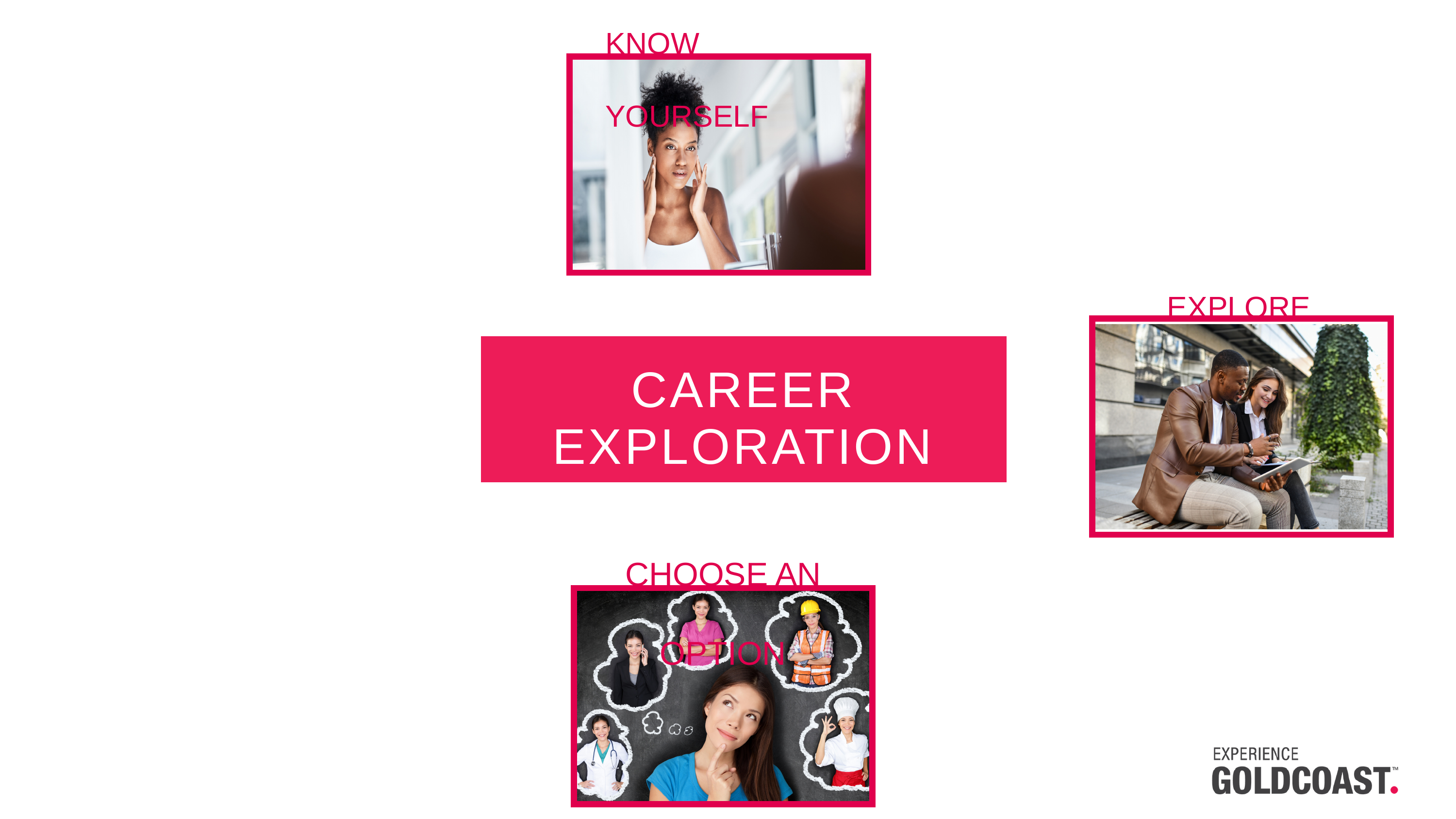

KNOW YOURSELF

EXPLORE

CAREER EXPLORATION STAGES

CHOOSE AN OPTION